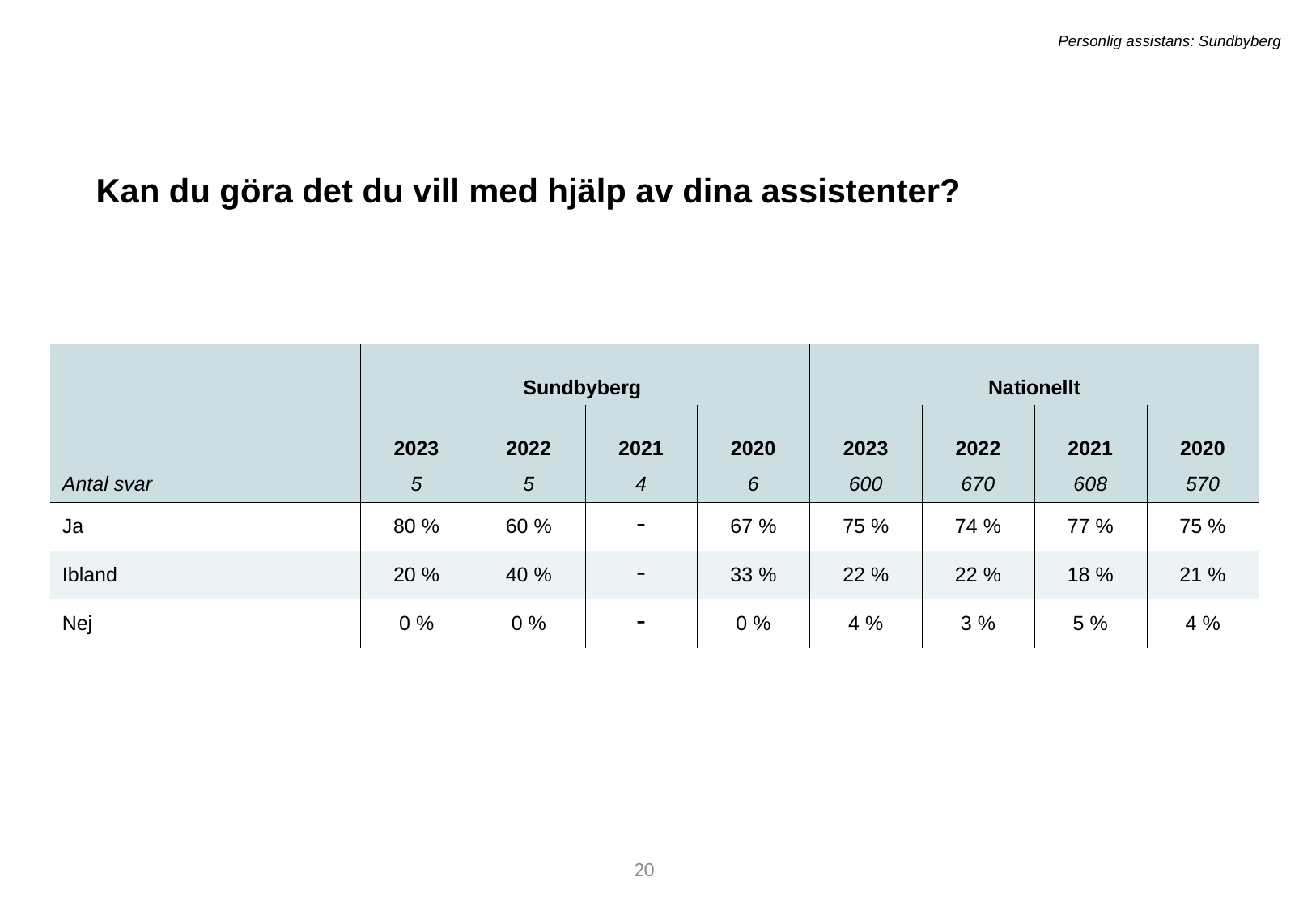

Personlig assistans: Sundbyberg
Kan du göra det du vill med hjälp av dina assistenter?
|  | Sundbyberg | Sundbyberg | - | - | Nationellt | Nationellt | - | - |
| --- | --- | --- | --- | --- | --- | --- | --- | --- |
|  | 2023 | 2022 | 2021 | 2020 | 2023 | 2022 | 2021 | 2020 |
| Antal svar | 5 | 5 | 4 | 6 | 600 | 670 | 608 | 570 |
| Ja | 80 % | 60 % | - | 67 % | 75 % | 74 % | 77 % | 75 % |
| Ibland | 20 % | 40 % | - | 33 % | 22 % | 22 % | 18 % | 21 % |
| Nej | 0 % | 0 % | - | 0 % | 4 % | 3 % | 5 % | 4 % |
20